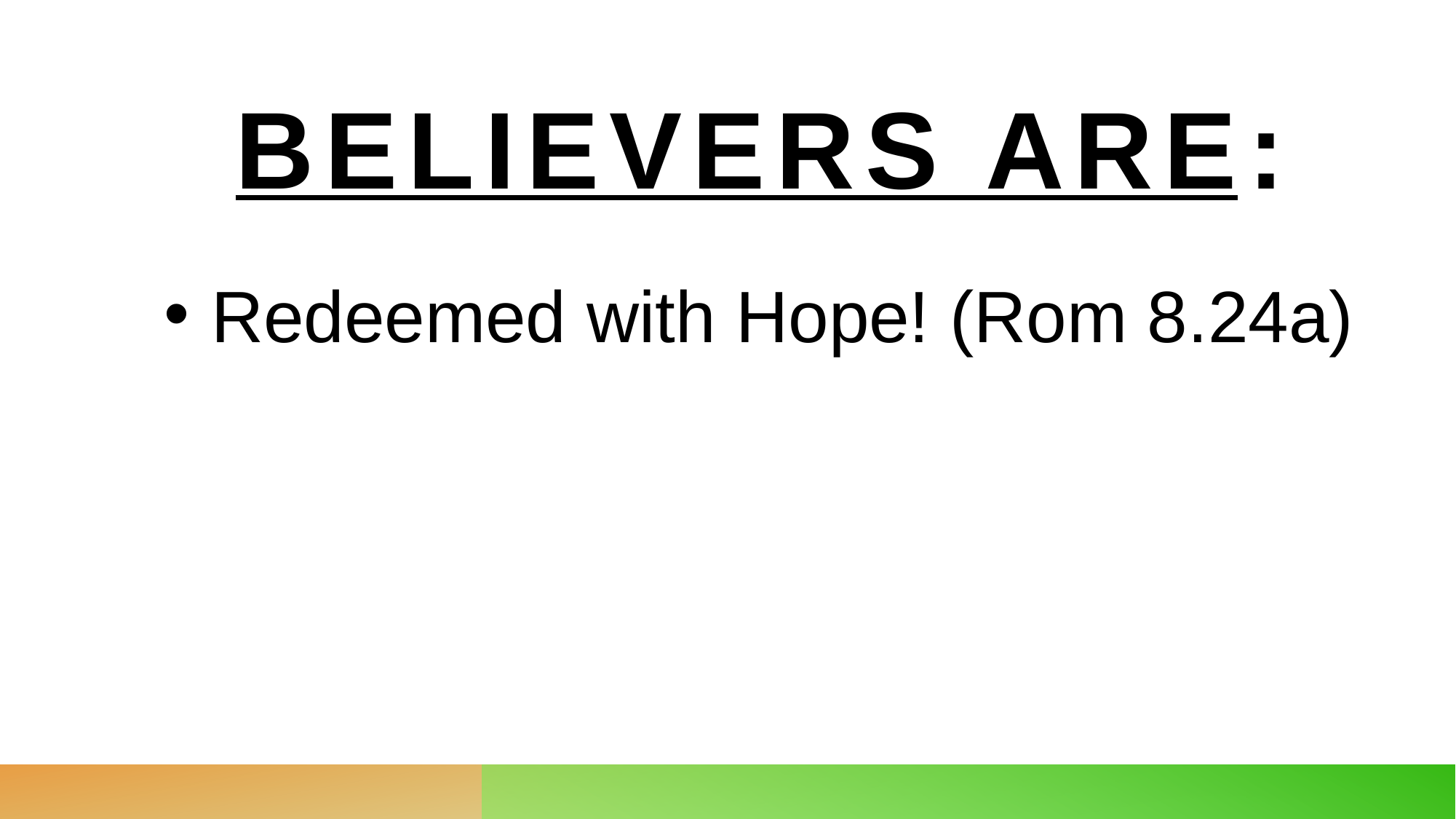

# Believers are:
 Redeemed with Hope! (Rom 8.24a)